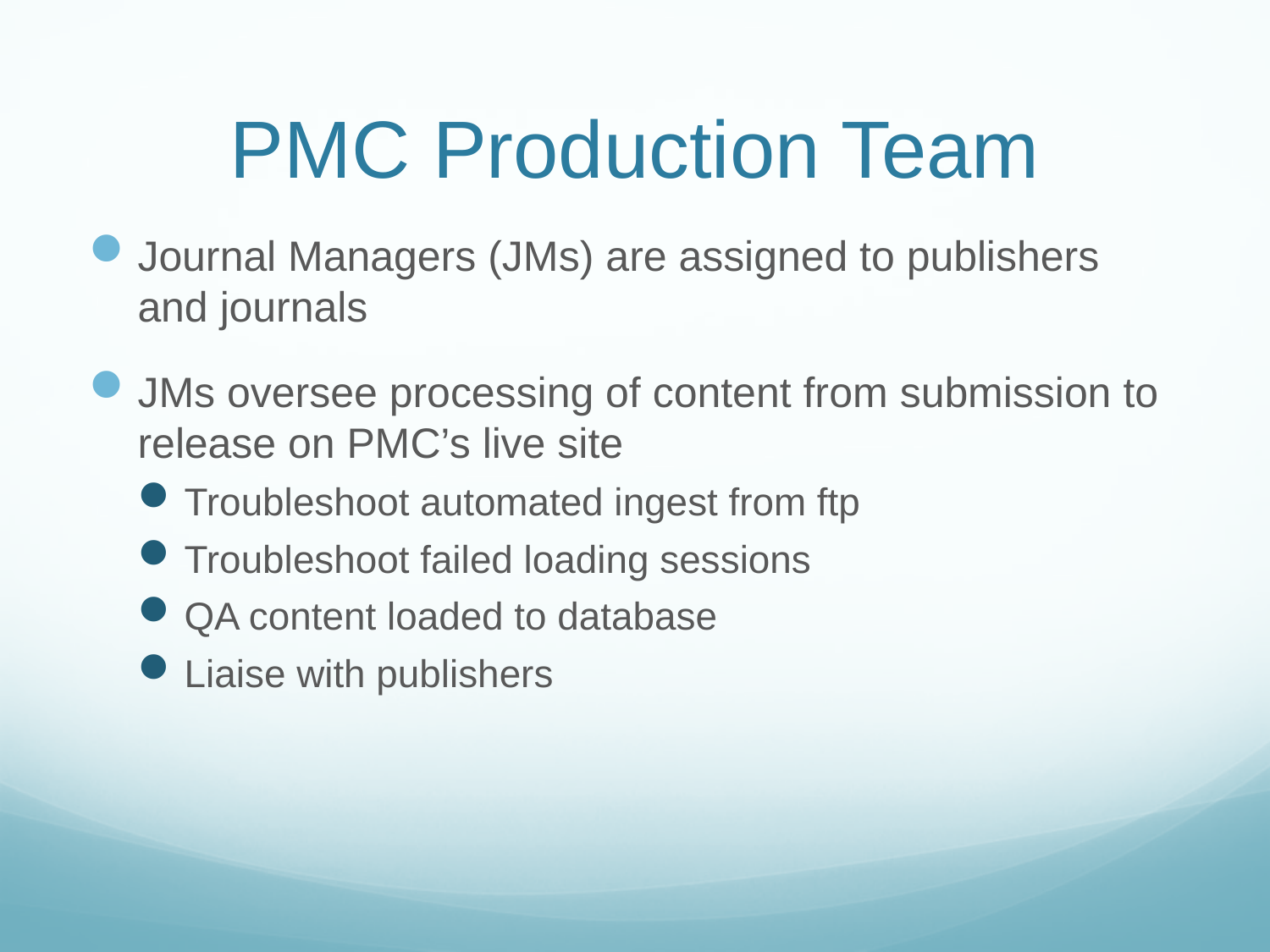

# PMC Production Team
Journal Managers (JMs) are assigned to publishers and journals
JMs oversee processing of content from submission to release on PMC’s live site
Troubleshoot automated ingest from ftp
Troubleshoot failed loading sessions
QA content loaded to database
Liaise with publishers